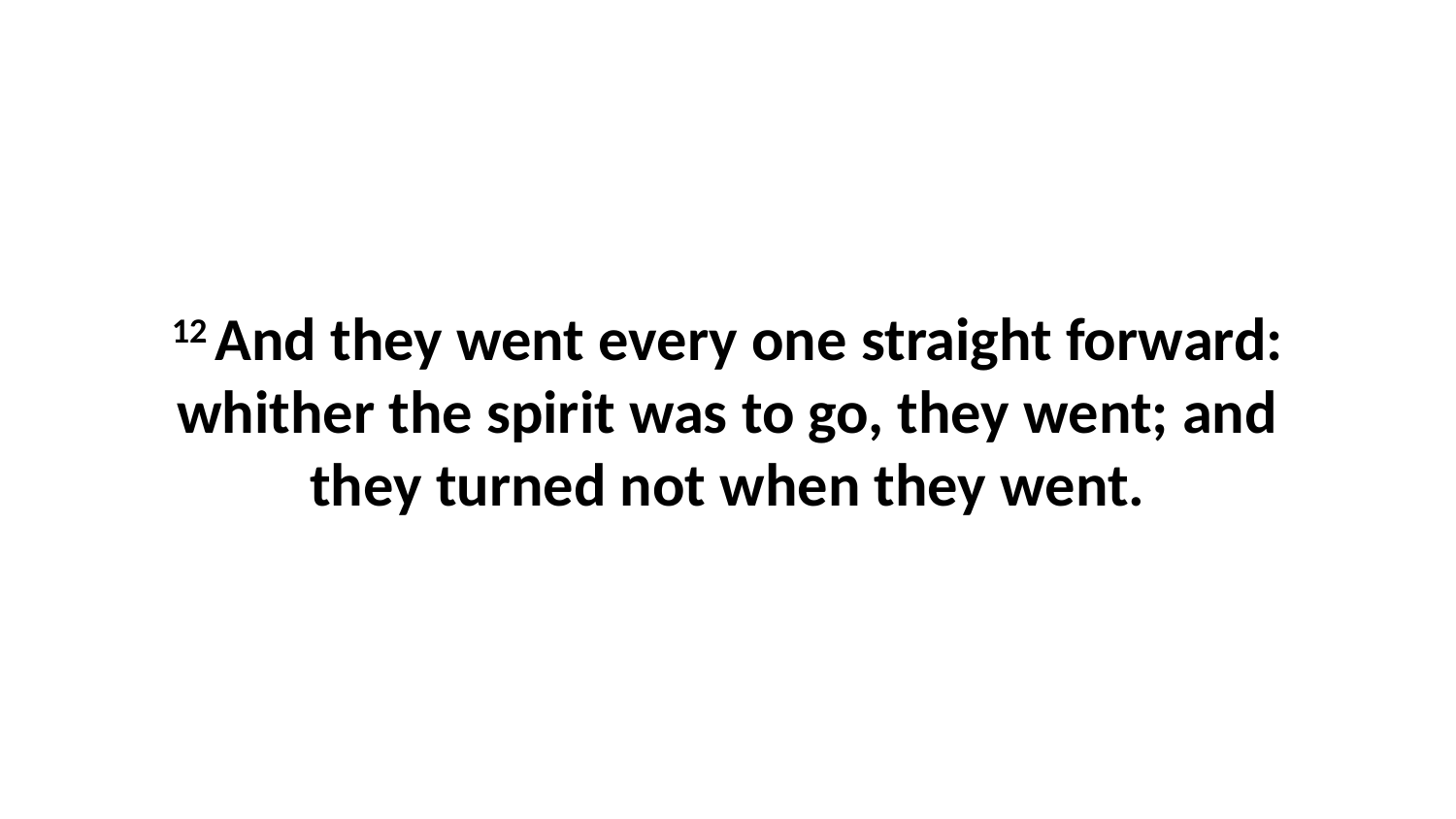

12 And they went every one straight forward: whither the spirit was to go, they went; and they turned not when they went.